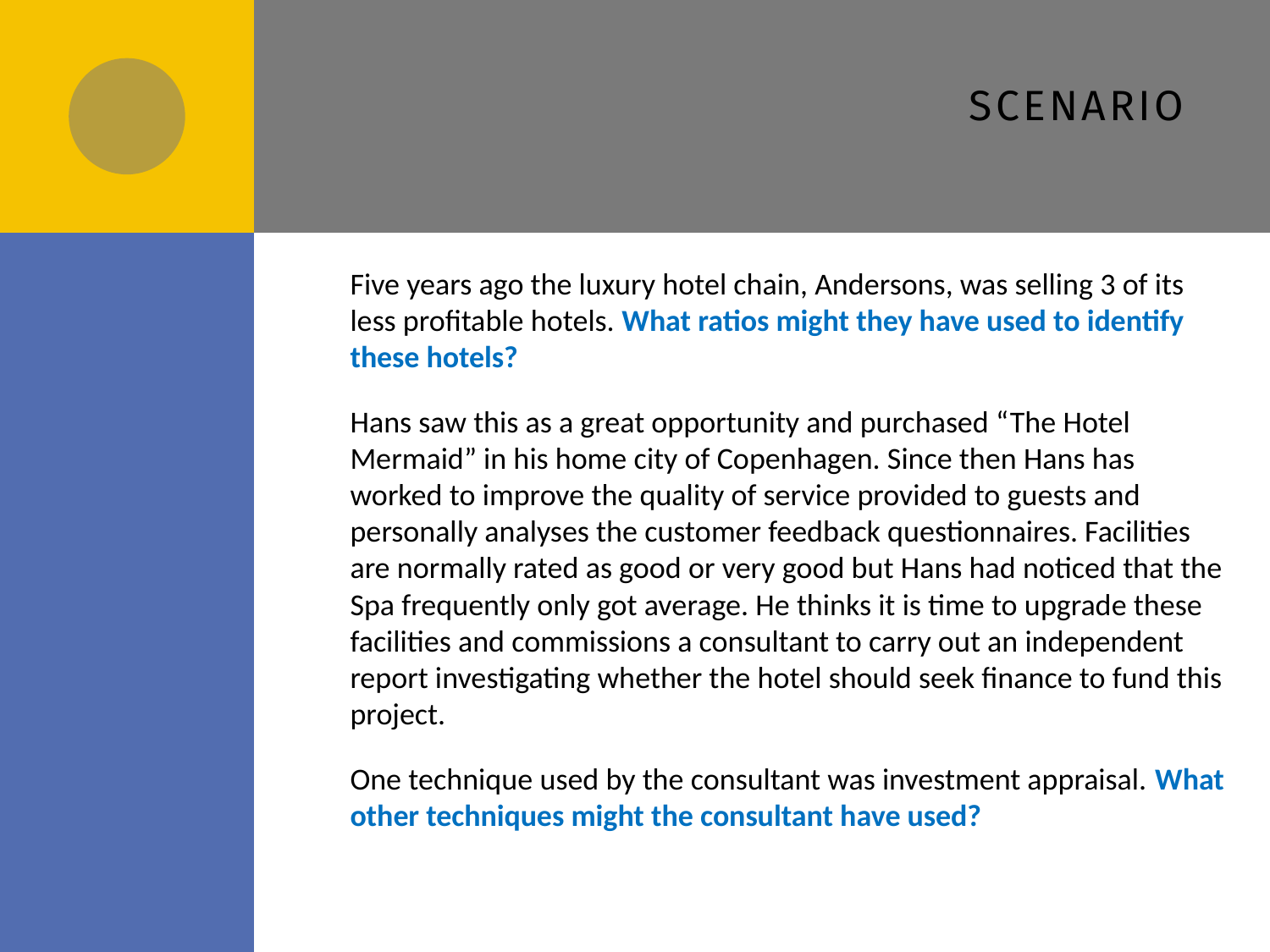

# Scenario
	Five years ago the luxury hotel chain, Andersons, was selling 3 of its less profitable hotels. What ratios might they have used to identify these hotels?
	Hans saw this as a great opportunity and purchased “The Hotel Mermaid” in his home city of Copenhagen. Since then Hans has worked to improve the quality of service provided to guests and personally analyses the customer feedback questionnaires. Facilities are normally rated as good or very good but Hans had noticed that the Spa frequently only got average. He thinks it is time to upgrade these facilities and commissions a consultant to carry out an independent report investigating whether the hotel should seek finance to fund this project.
	One technique used by the consultant was investment appraisal. What other techniques might the consultant have used?